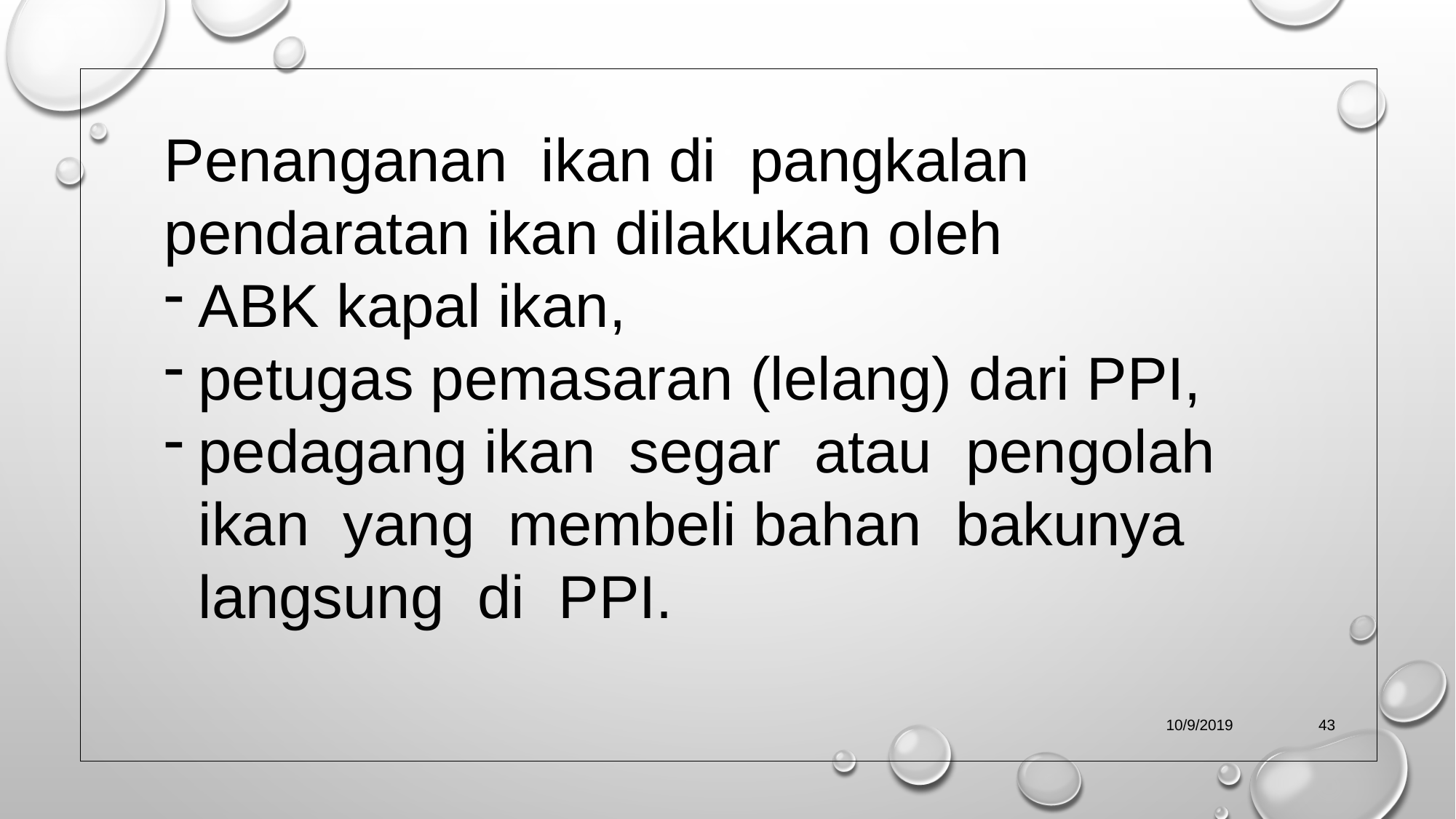

Penanganan  ikan di  pangkalan pendaratan ikan dilakukan oleh
ABK kapal ikan,
petugas pemasaran (lelang) dari PPI,
pedagang ikan  segar  atau  pengolah  ikan  yang  membeli bahan  bakunya  langsung  di  PPI.

10/9/2019
43